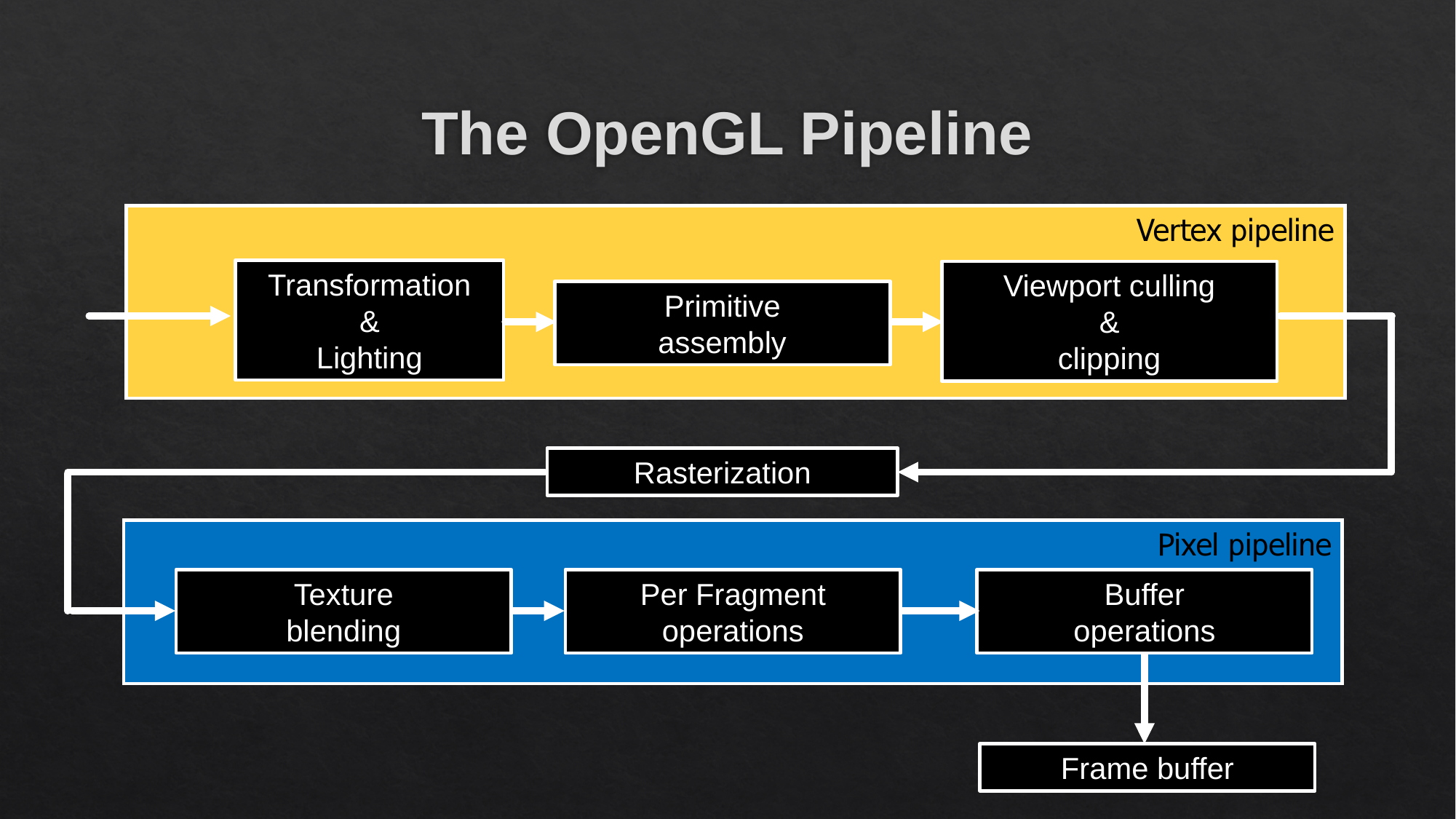

# The OpenGL Pipeline
Vertex pipeline

Transformation
&
Lighting
Viewport culling
&
clipping
Primitive
assembly
Rasterization
Pixel pipeline

Texture
blending
Per Fragment
operations
Buffer
operations
Frame buffer